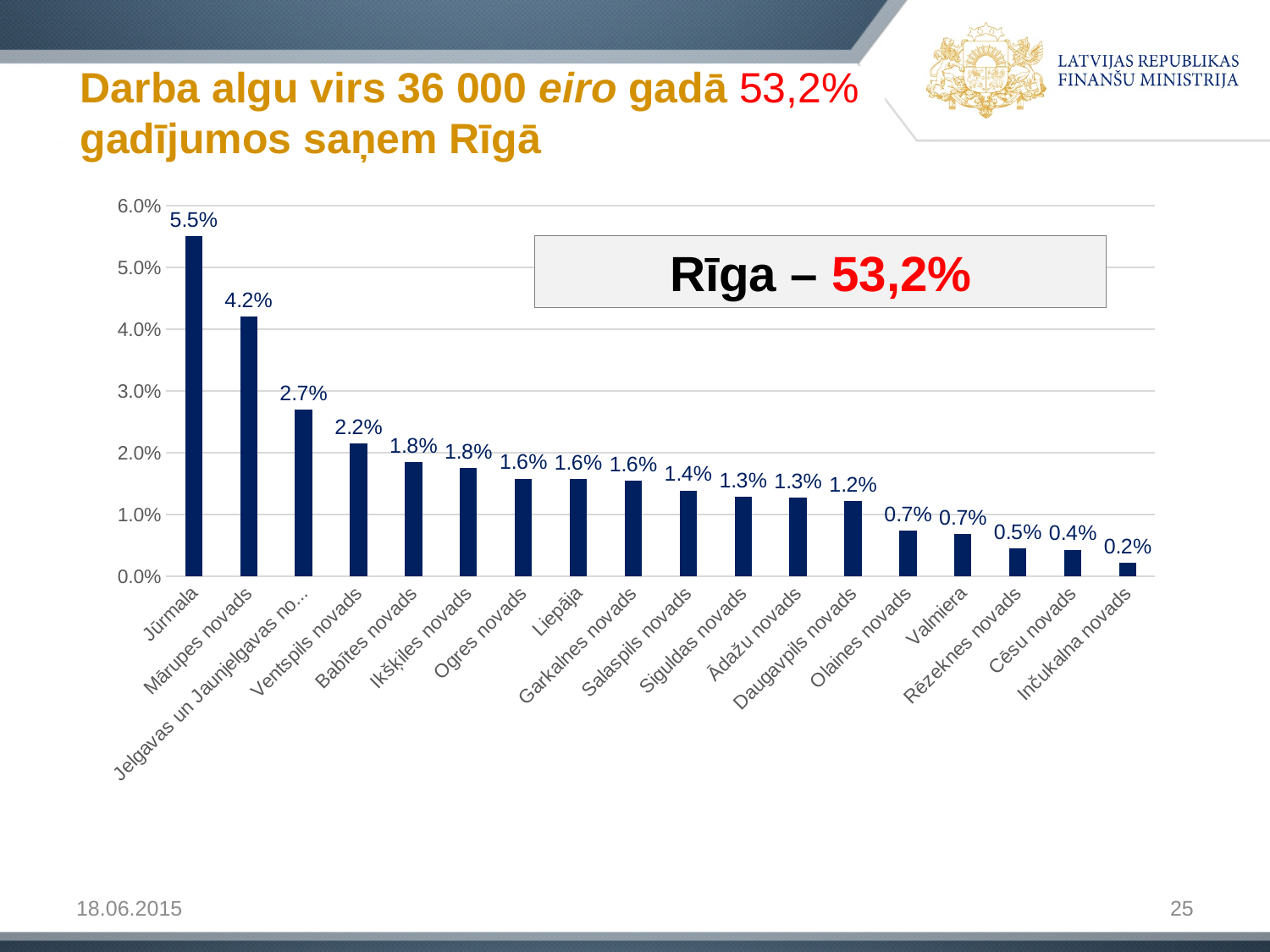

# Darba algu virs 36 000 eiro gadā 53,2% gadījumos saņem Rīgā

### Chart

| Category |  |
|---|---|
| Jūrmala | 0.055113581903575196 |
| Mārupes novads | 0.04207802166203393 |
| Jelgavas un Jaunjelgavas novads | 0.027029617559666444 |
| Ventspils novads | 0.021566184223138118 |
| Babītes novads | 0.018498993578069587 |
| Ikšķiles novads | 0.01754049650148567 |
| Ogres novads | 0.015815201763634622 |
| Liepāja | 0.01571935205597623 |
| Garkalnes novads | 0.015527652640659447 |
| Salaspils novads | 0.013898207610466787 |
| Siguldas novads | 0.01284386082622448 |
| Ādažu novads | 0.012748011118566088 |
| Daugavpils novads | 0.01217291287261574 |
| Olaines novads | 0.007380427489696156 |
| Valmiera | 0.0069011789514041985 |
| Rēzeknes novads | 0.004504936259944407 |
| Cēsu novads | 0.004313236844627624 |
| Inčukalna novads | 0.002204543276143008 |
Rīga – 53,2%
18.06.2015
25